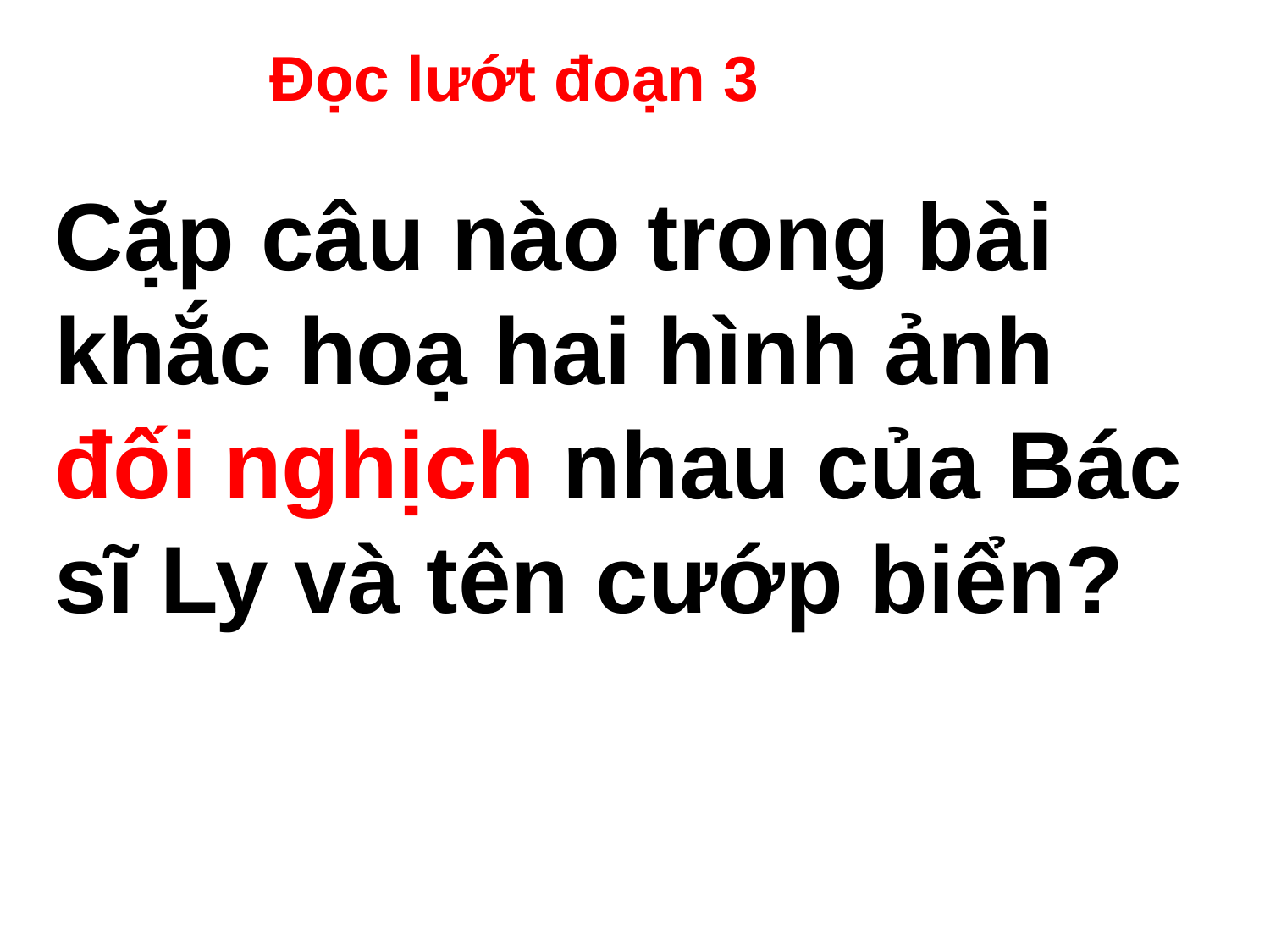

Đọc lướt đoạn 3
Cặp câu nào trong bài khắc hoạ hai hình ảnh đối nghịch nhau của Bác sĩ Ly và tên cướp biển?